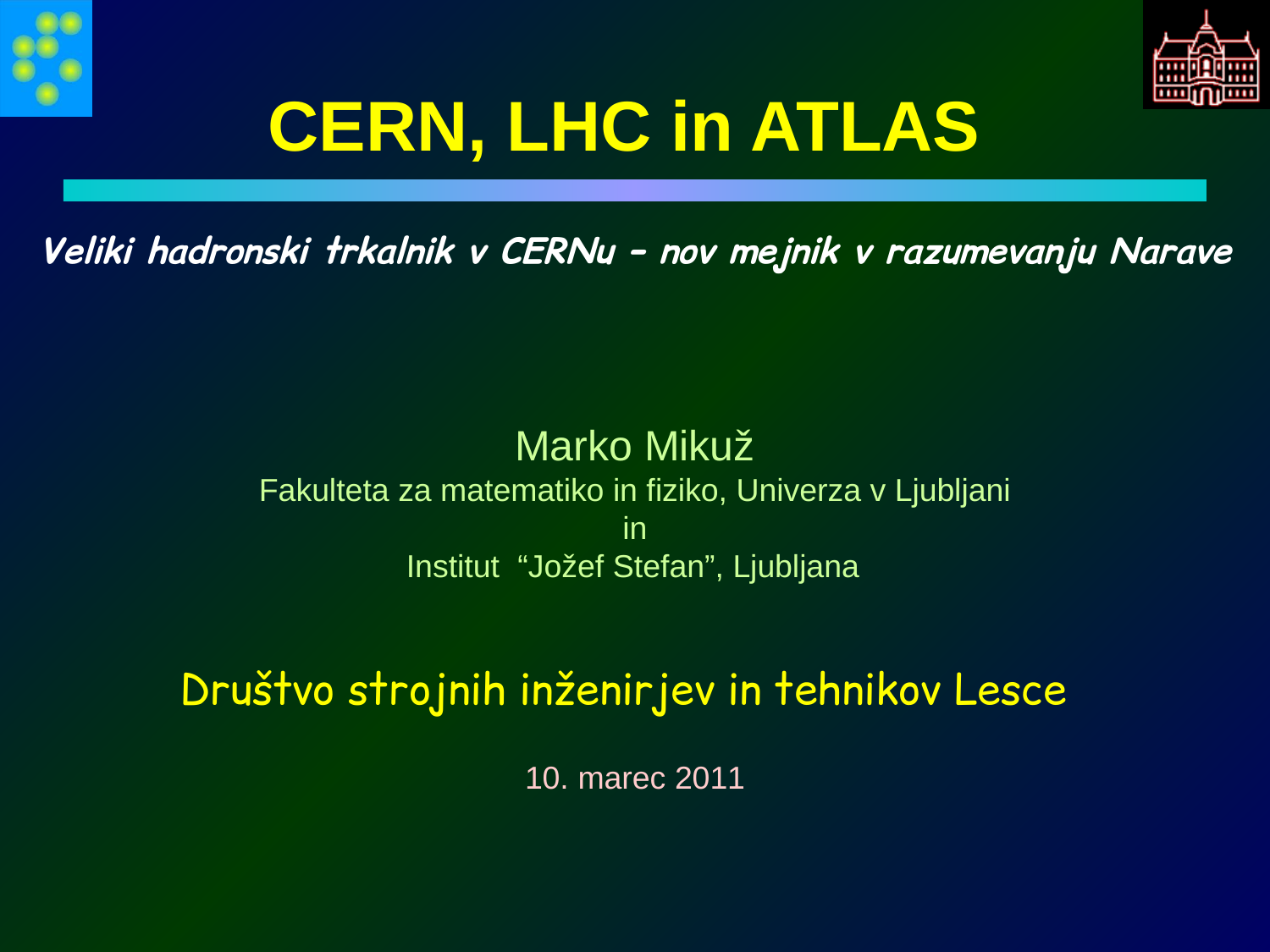

# CERN, LHC in ATLAS
Veliki hadronski trkalnik v CERNu – nov mejnik v razumevanju Narave
Marko Mikuž
Fakulteta za matematiko in fiziko, Univerza v Ljubljani
in
Institut  “Jožef Stefan”, Ljubljana
Društvo strojnih inženirjev in tehnikov Lesce
10. marec 2011